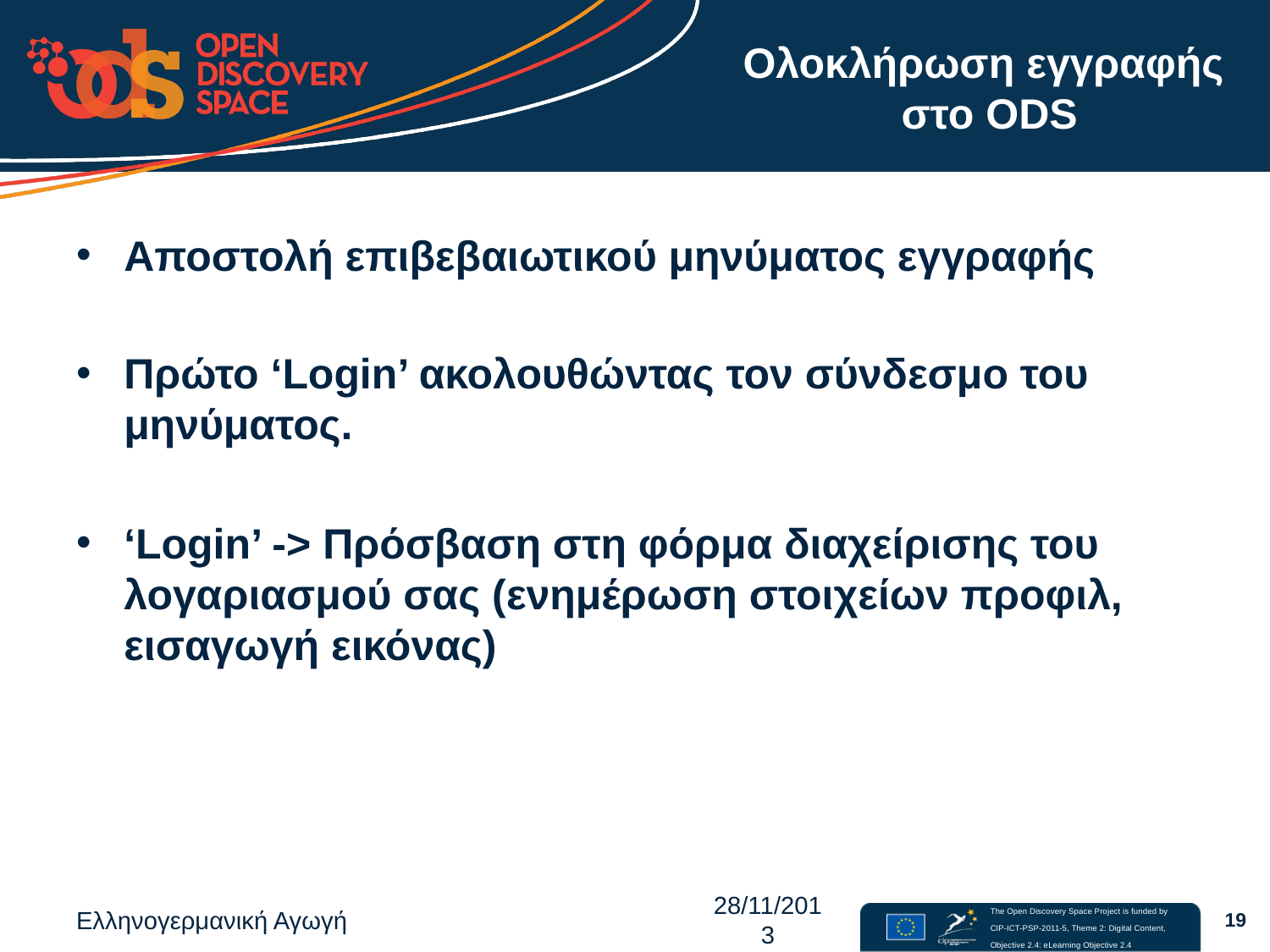

# Ολοκλήρωση εγγραφής στο ODS
Aποστολή επιβεβαιωτικού μηνύματος εγγραφής

Πρώτο ‘Login’ ακολουθώντας τον σύνδεσμο του μηνύματος.

‘Login’ -> Πρόσβαση στη φόρμα διαχείρισης του λογαριασμού σας (ενημέρωση στοιχείων προφιλ, εισαγωγή εικόνας)
Ελληνογερμανική Αγωγή
28/11/2013
19